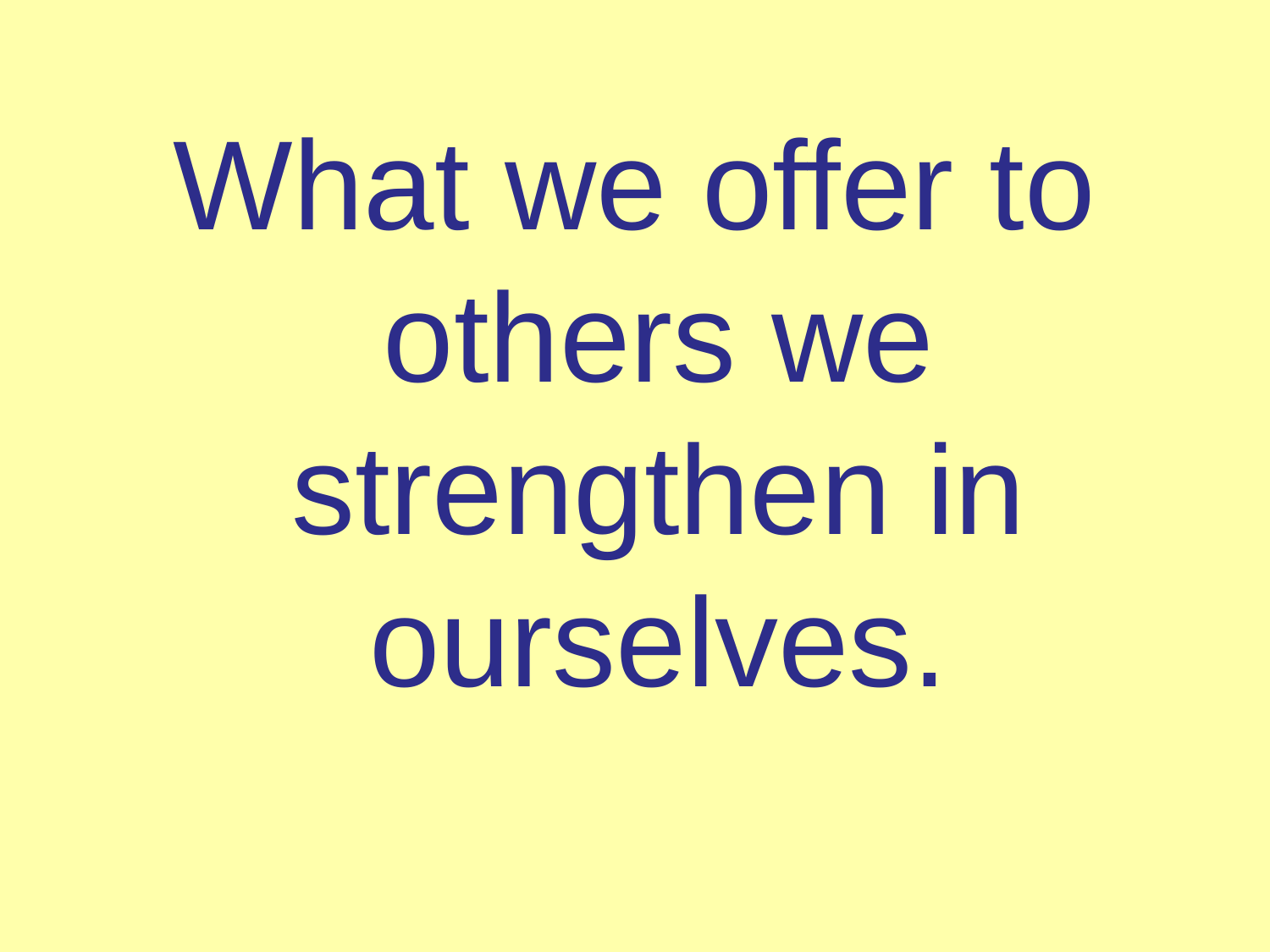

What we offer to others we strengthen in ourselves.